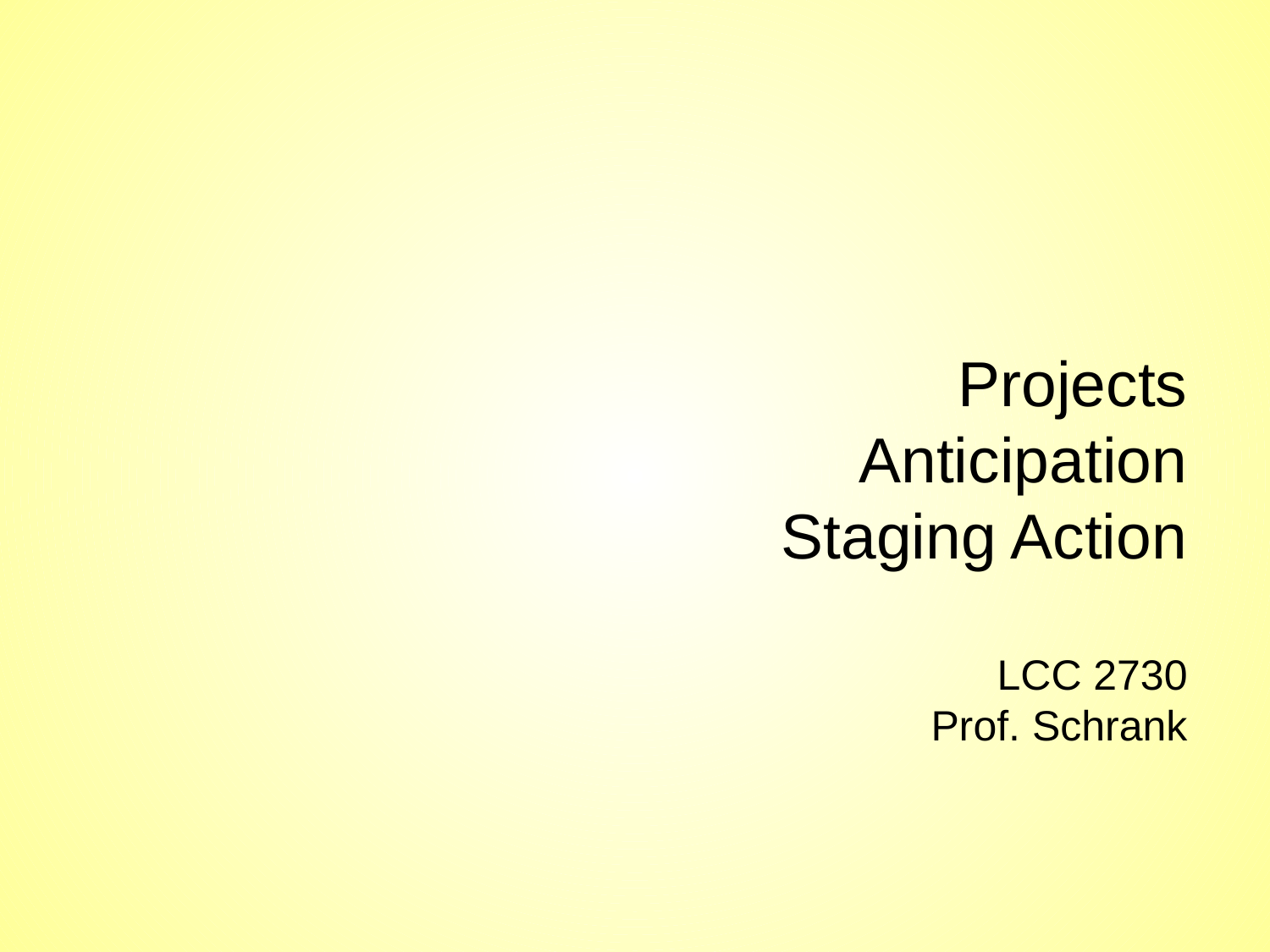

# Projects Anticipation Staging Action LCC 2730 Prof. Schrank